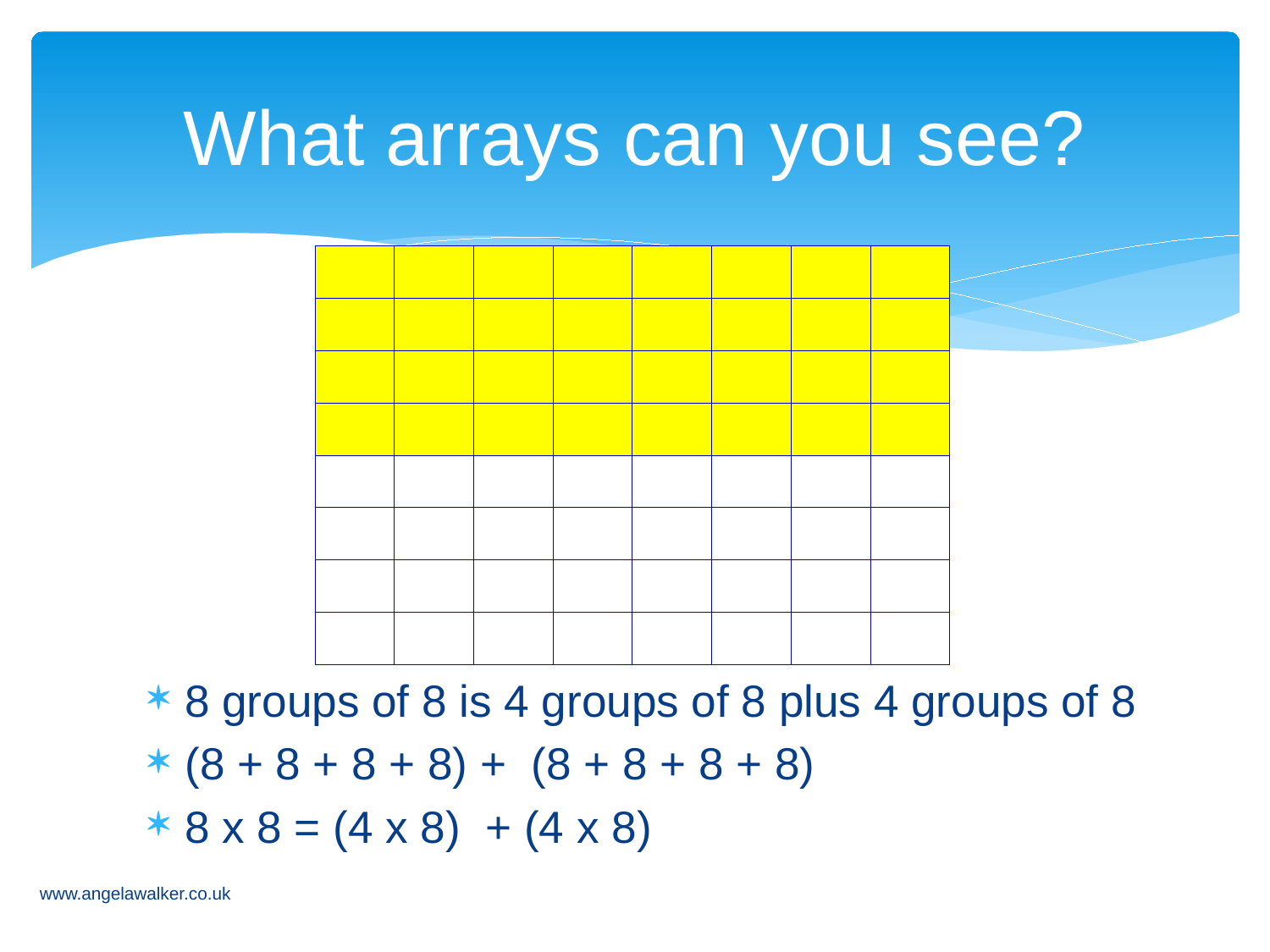

# What arrays can you see?
|  |  |  |  |  |  |  |  |
| --- | --- | --- | --- | --- | --- | --- | --- |
|  |  |  |  |  |  |  |  |
|  |  |  |  |  |  |  |  |
|  |  |  |  |  |  |  |  |
|  |  |  |  |  |  |  |  |
|  |  |  |  |  |  |  |  |
|  |  |  |  |  |  |  |  |
|  |  |  |  |  |  |  |  |

8 groups of 8 is 4 groups of 8 plus 4 groups of 8
(8 + 8 + 8 + 8) +  (8 + 8 + 8 + 8)
8 x 8 = (4 x 8)  + (4 x 8)

www.angelawalker.co.uk